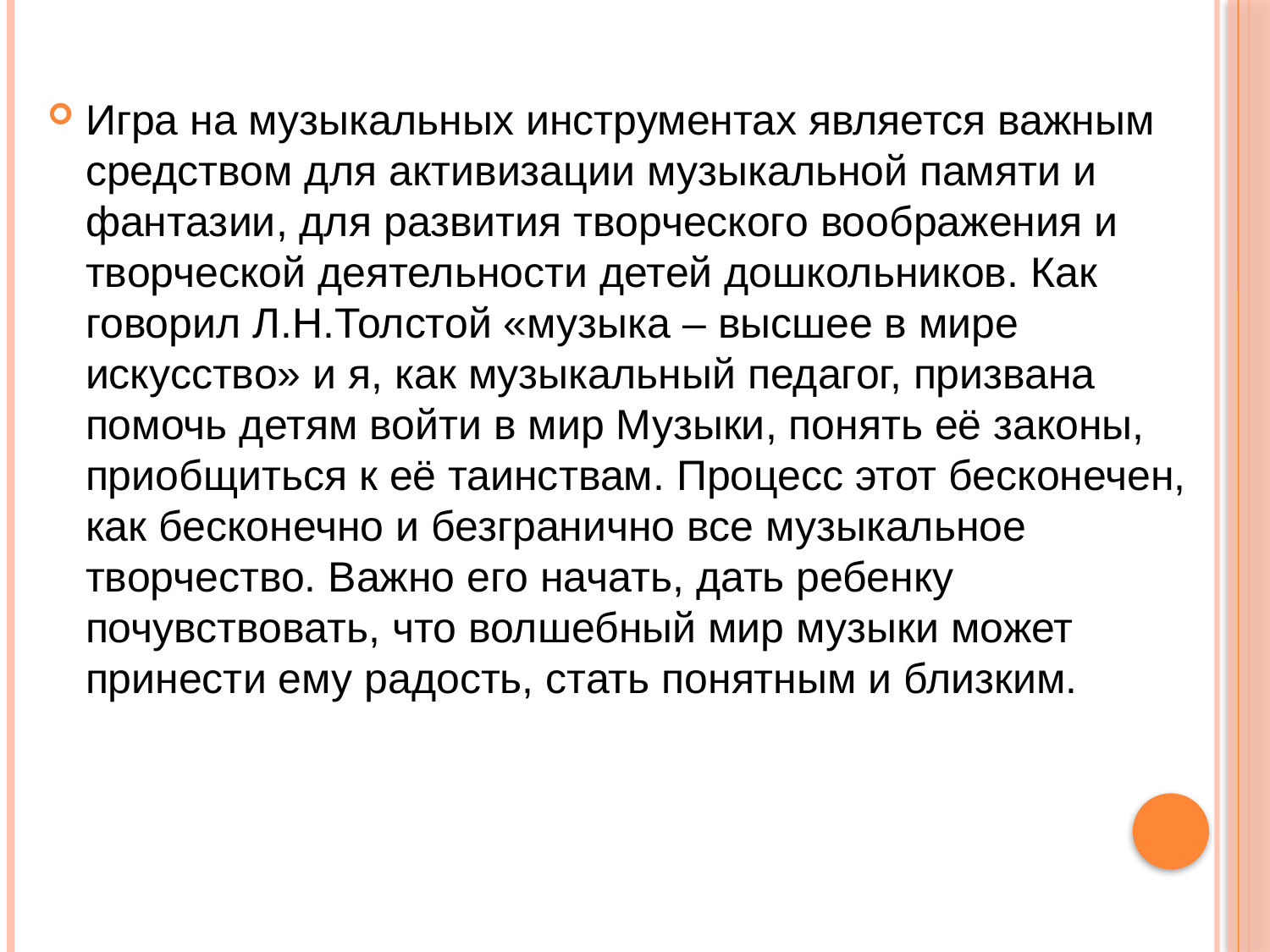

Игра на музыкальных инструментах является важным средством для активизации музыкальной памяти и фантазии, для развития творческого воображения и творческой деятельности детей дошкольников. Как говорил Л.Н.Толстой «музыка – высшее в мире искусство» и я, как музыкальный педагог, призвана помочь детям войти в мир Музыки, понять её законы, приобщиться к её таинствам. Процесс этот бесконечен, как бесконечно и безгранично все музыкальное творчество. Важно его начать, дать ребенку почувствовать, что волшебный мир музыки может принести ему радость, стать понятным и близким.